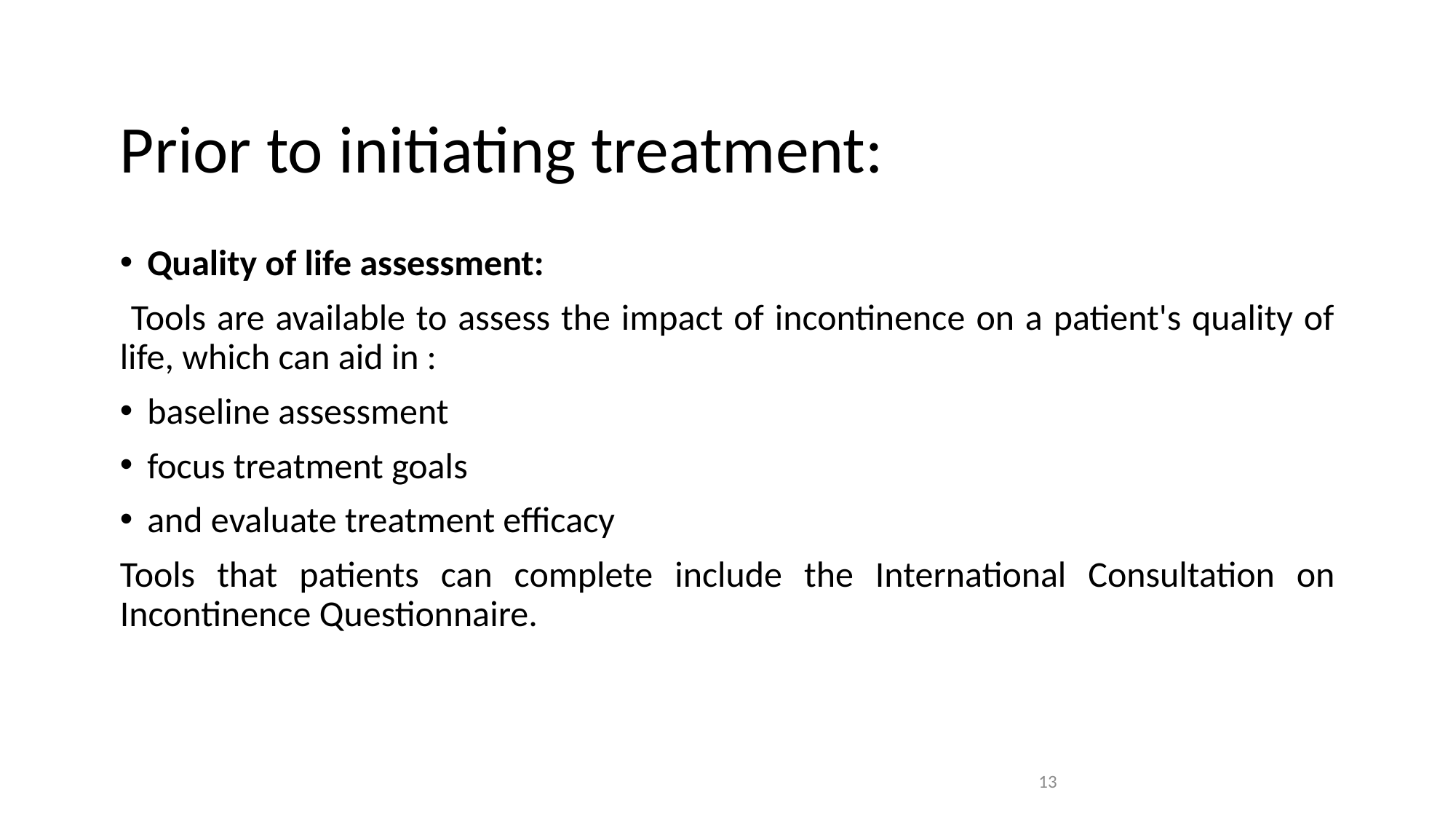

# Prior to initiating treatment:
Quality of life assessment:
 Tools are available to assess the impact of incontinence on a patient's quality of life, which can aid in :
baseline assessment
focus treatment goals
and evaluate treatment efficacy
Tools that patients can complete include the International Consultation on Incontinence Questionnaire.
13